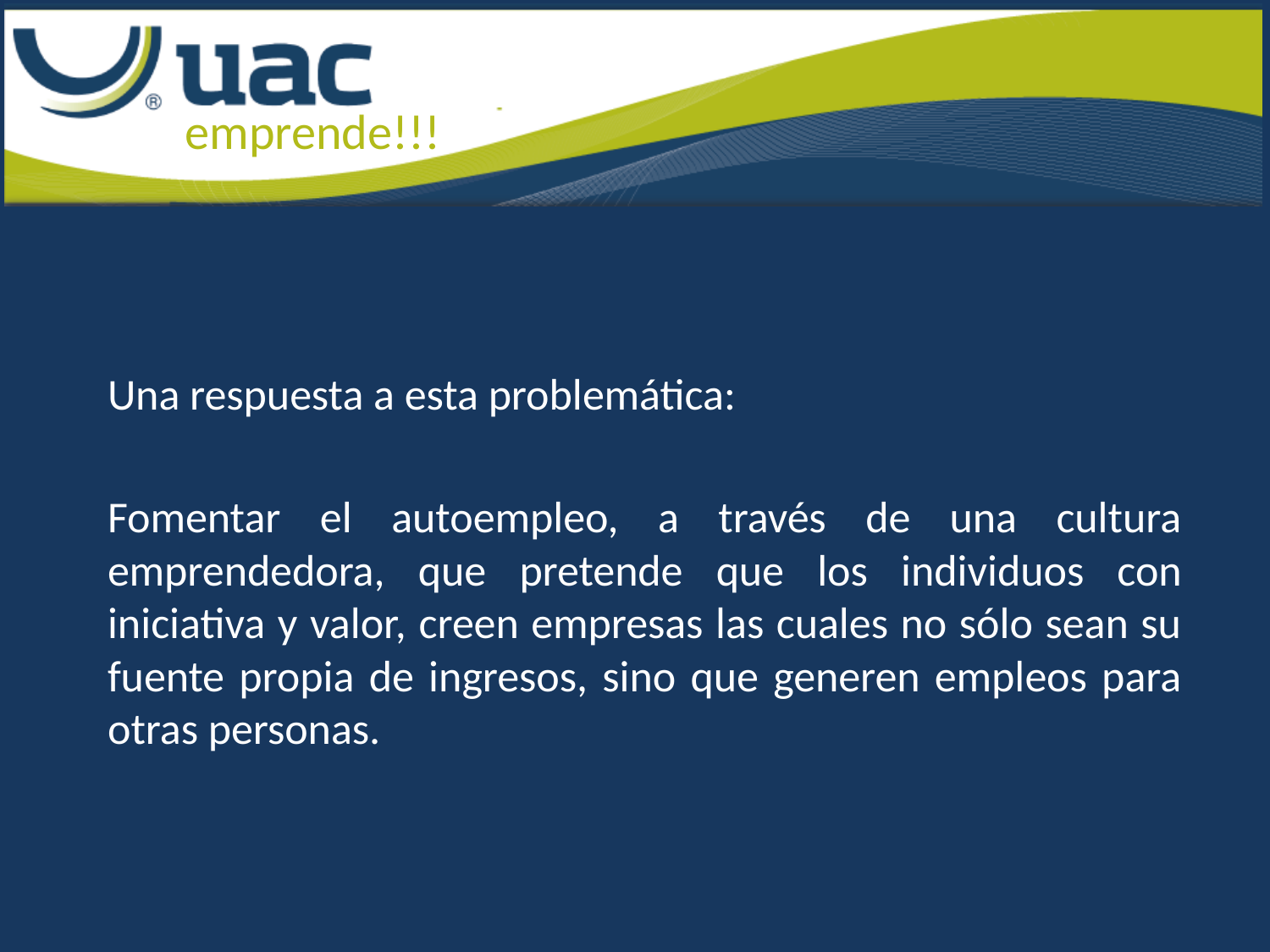

Una respuesta a esta problemática:

Fomentar el autoempleo, a través de una cultura emprendedora, que pretende que los individuos con iniciativa y valor, creen empresas las cuales no sólo sean su fuente propia de ingresos, sino que generen empleos para otras personas.